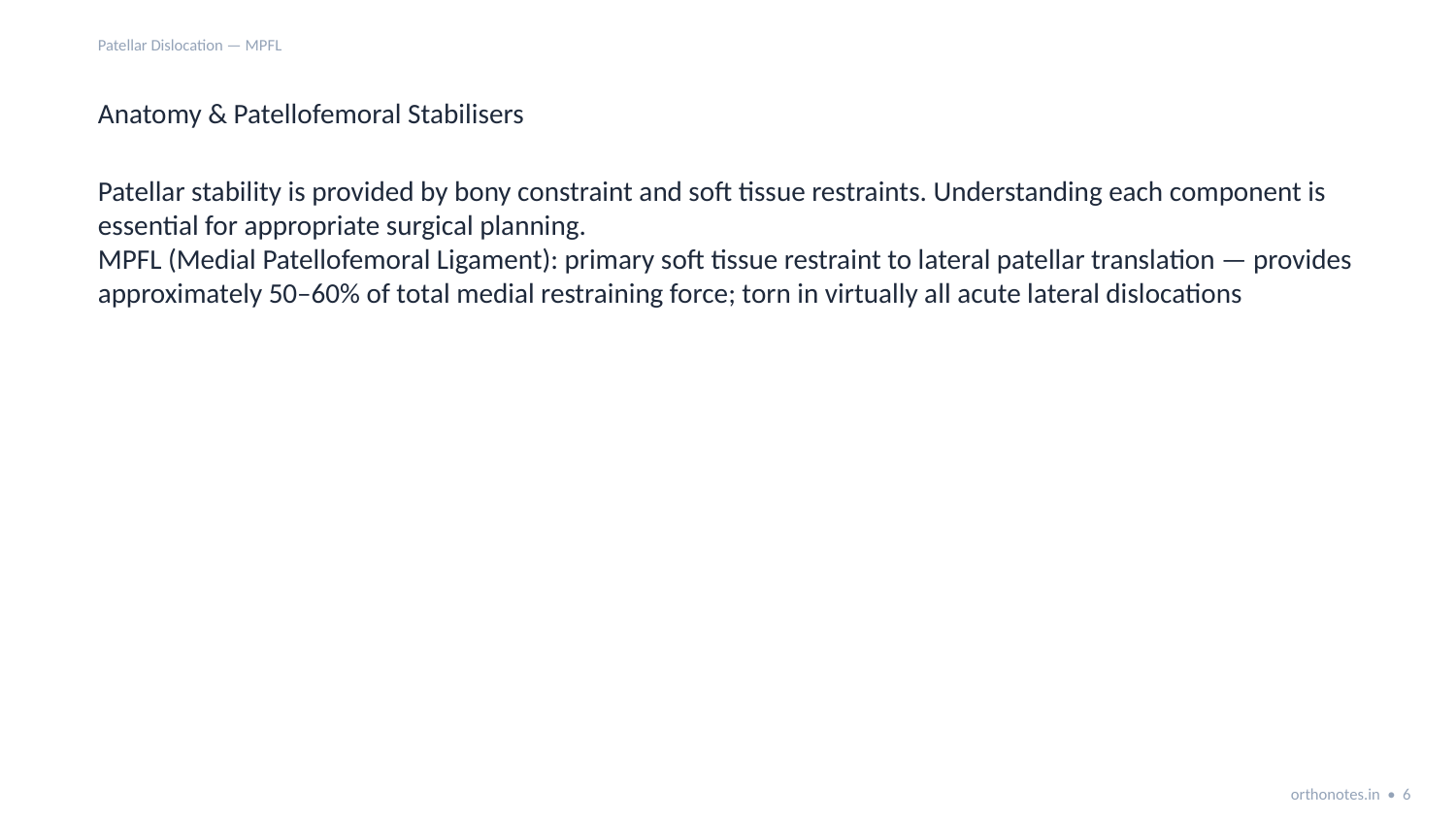

Patellar Dislocation — MPFL
Anatomy & Patellofemoral Stabilisers
Patellar stability is provided by bony constraint and soft tissue restraints. Understanding each component is essential for appropriate surgical planning.
MPFL (Medial Patellofemoral Ligament): primary soft tissue restraint to lateral patellar translation — provides approximately 50–60% of total medial restraining force; torn in virtually all acute lateral dislocations
orthonotes.in  •  6